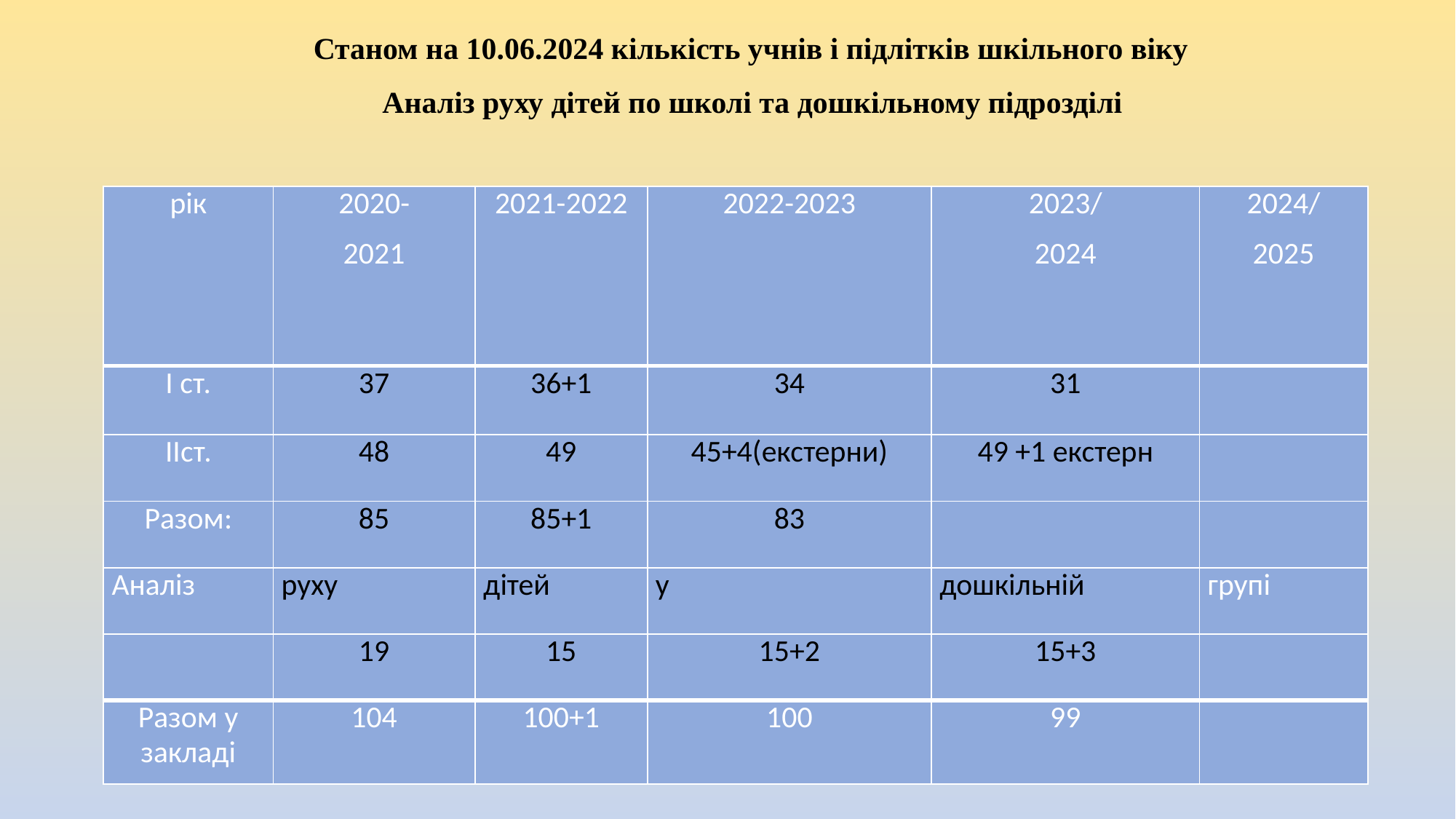

Станом на 10.06.2024 кількість учнів і підлітків шкільного віку
                                         Аналіз руху дітей по школі та дошкільному підрозділі

| рік | 2020- 2021 | 2021-2022 | 2022-2023 | 2023/ 2024 | 2024/ 2025 |
| --- | --- | --- | --- | --- | --- |
| І ст. | 37 | 36+1 | 34 | 31 |  |
| ІІст. | 48 | 49 | 45+4(екстерни) | 49 +1 екстерн |  |
| Разом: | 85 | 85+1 | 83 |  |  |
| Аналіз | руху | дітей | у | дошкільній | групі |
|  | 19 | 15 | 15+2 | 15+3 |  |
| Разом у закладі | 104 | 100+1 | 100 | 99 |  |